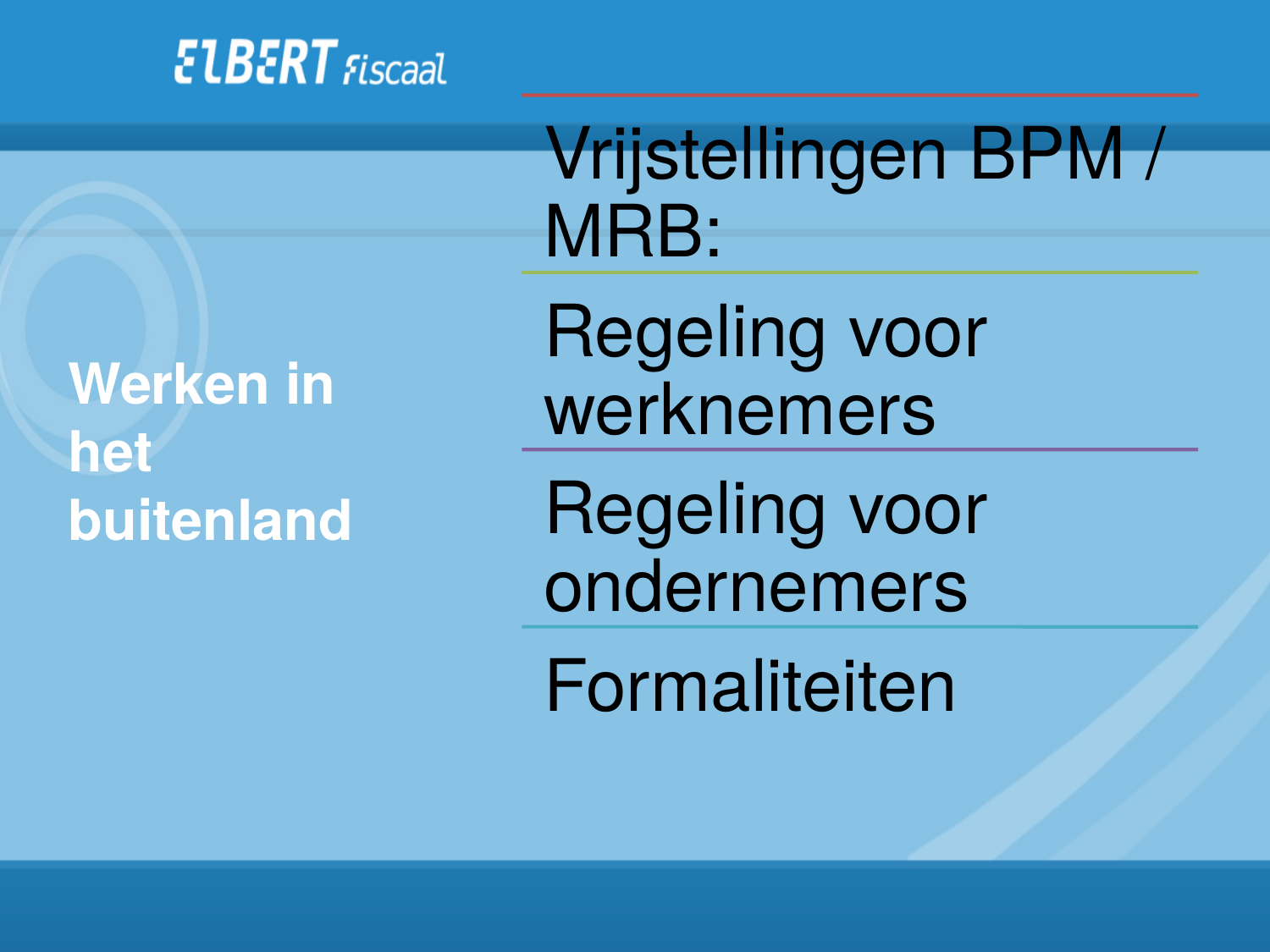

# Werken in het buitenland
Vrijstellingen BPM / MRB:
Regeling voor werknemers
Regeling voor ondernemers
Formaliteiten